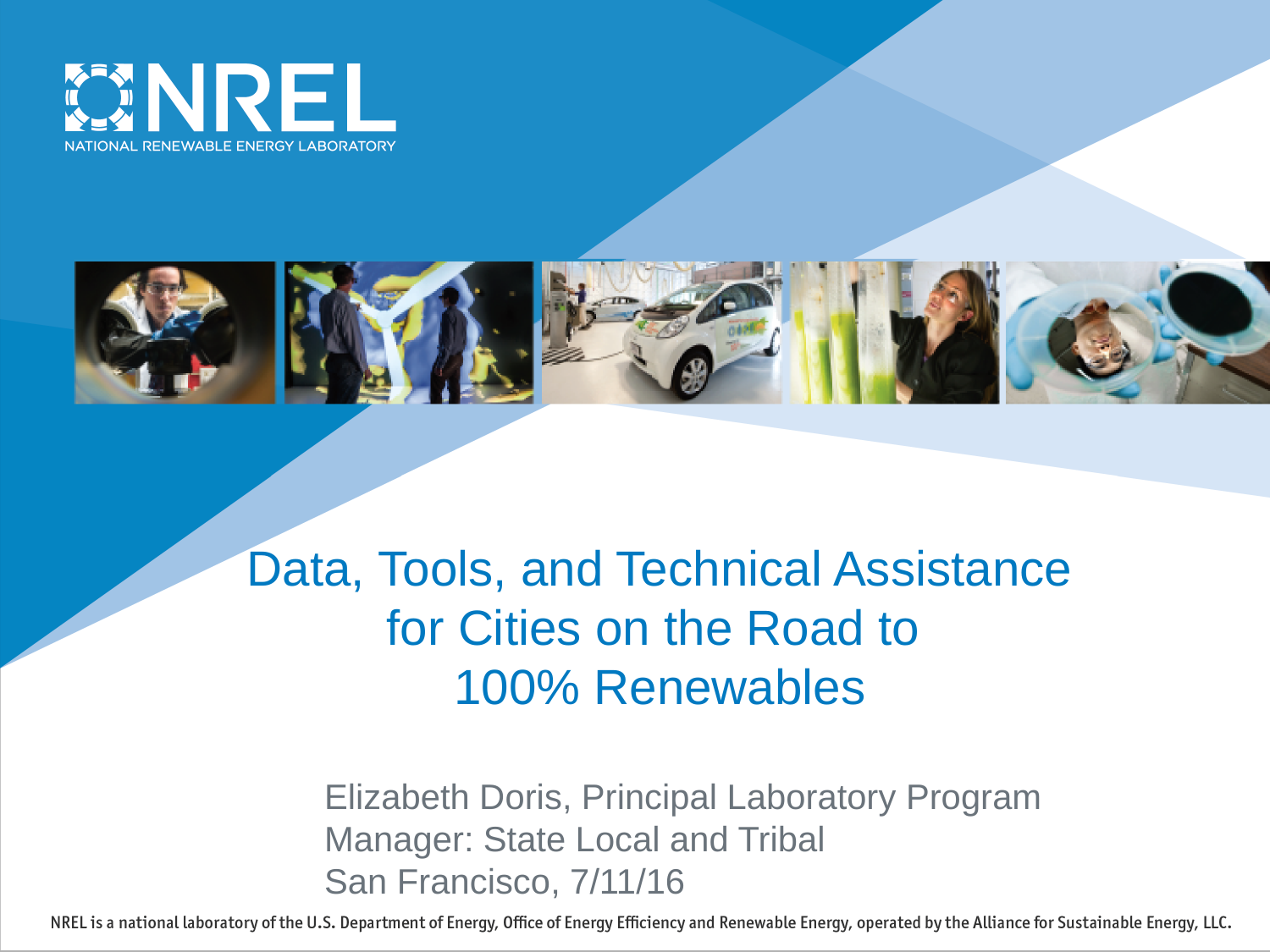

Data, Tools, and Technical Assistance for Cities on the Road to
100% Renewables

Elizabeth Doris, Principal Laboratory Program Manager: State Local and Tribal
San Francisco, 7/11/16